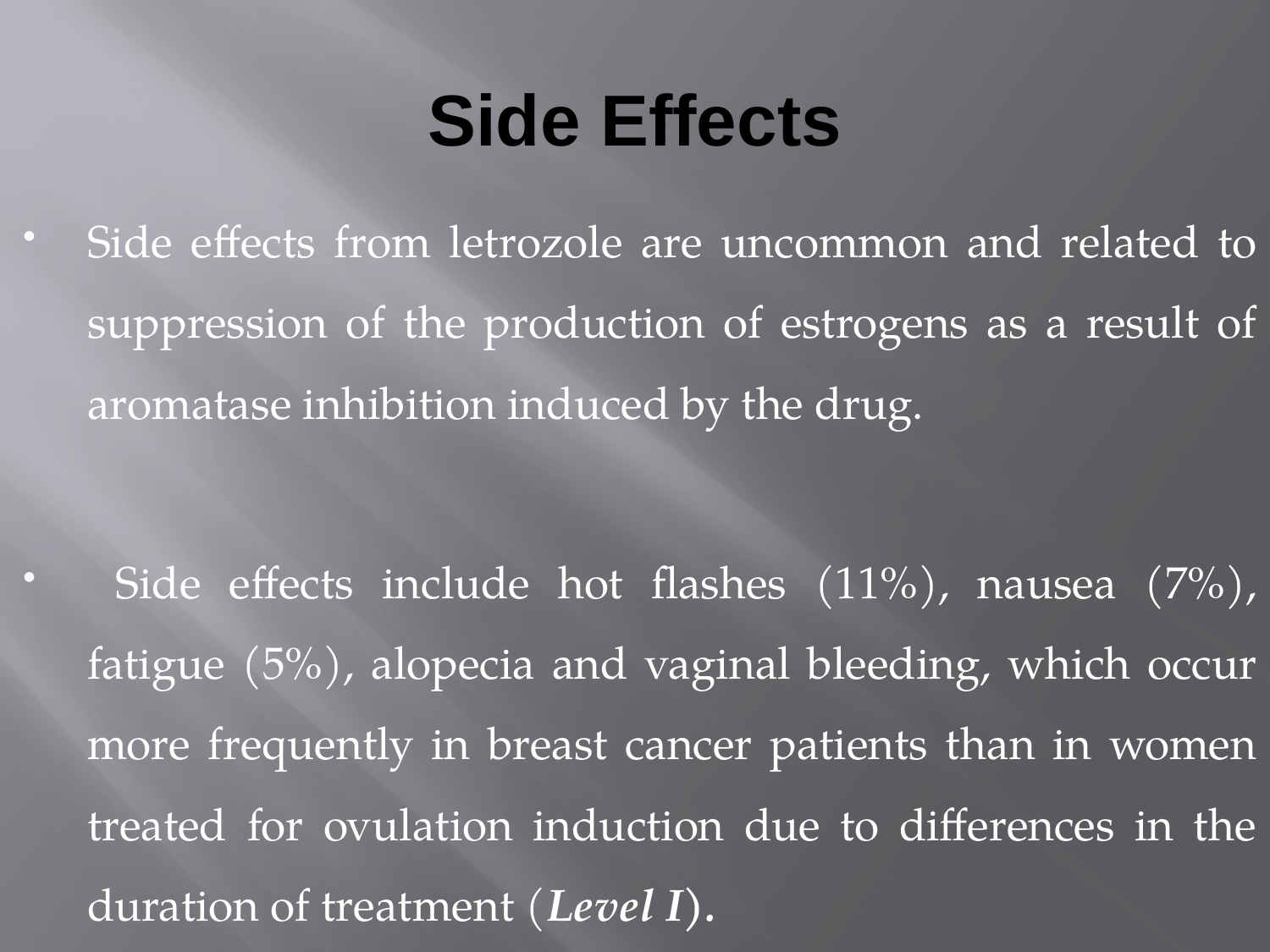

# Side Effects
Side effects from letrozole are uncommon and related to suppression of the production of estrogens as a result of aromatase inhibition induced by the drug.

 Side effects include hot flashes (11%), nausea (7%), fatigue (5%), alopecia and vaginal bleeding, which occur more frequently in breast cancer patients than in women treated for ovulation induction due to differences in the duration of treatment (Level I).